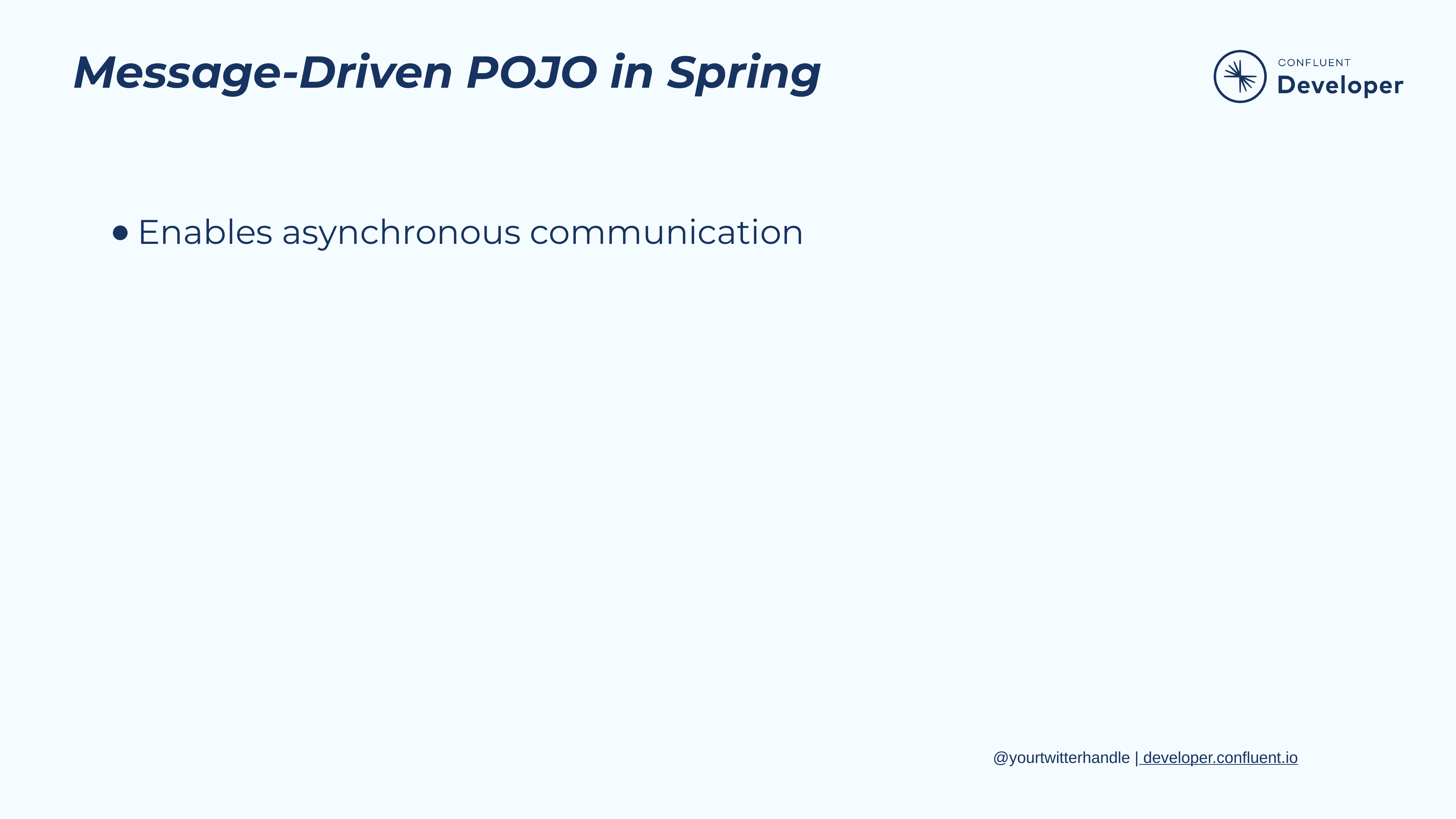

# Message-Driven POJO in Spring
Enables asynchronous communication